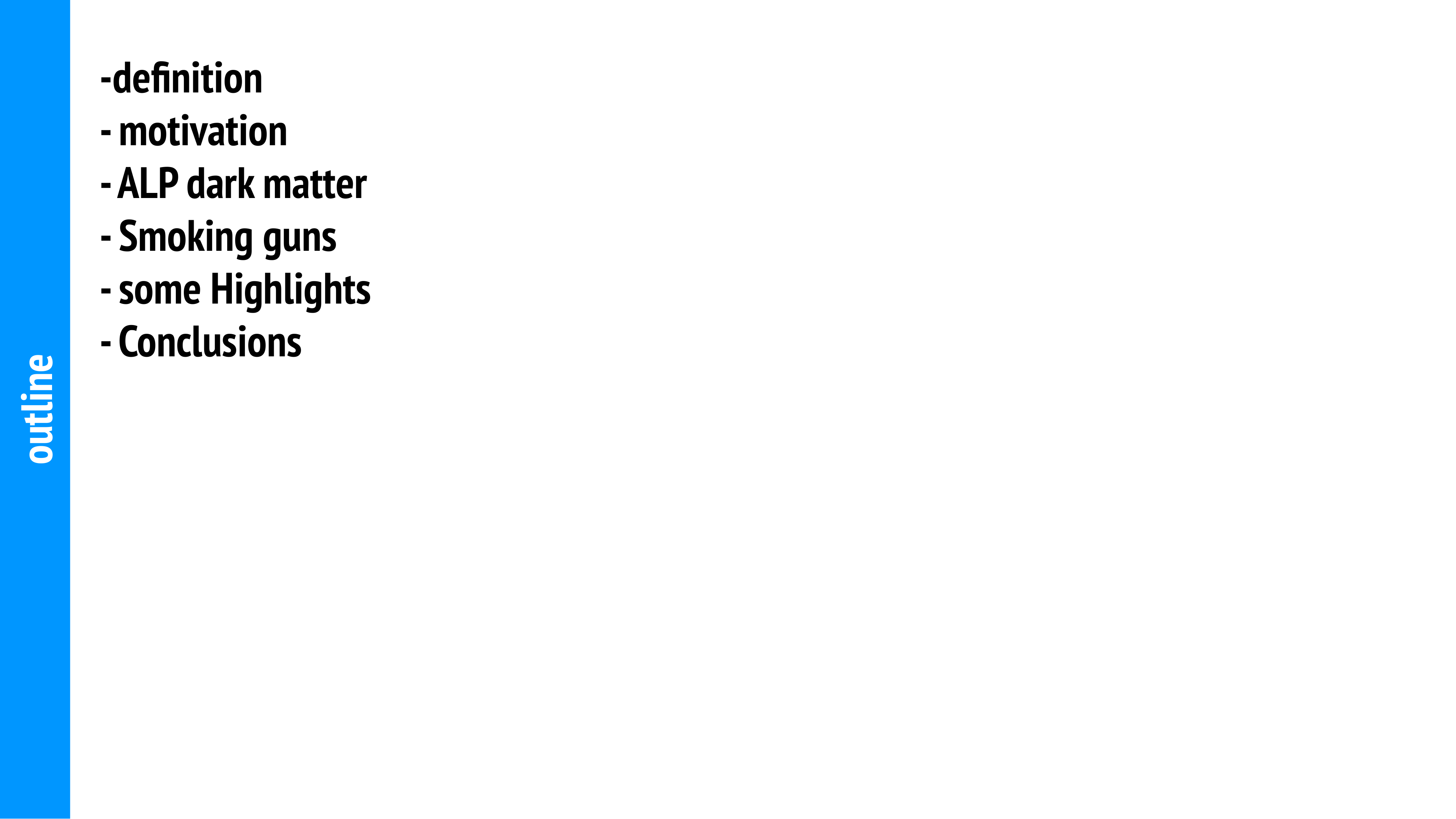

Convergence of many other potential observables
-definition
- motivation
- ALP dark matter
- Smoking guns
- some Highlights
- Conclusions
outline